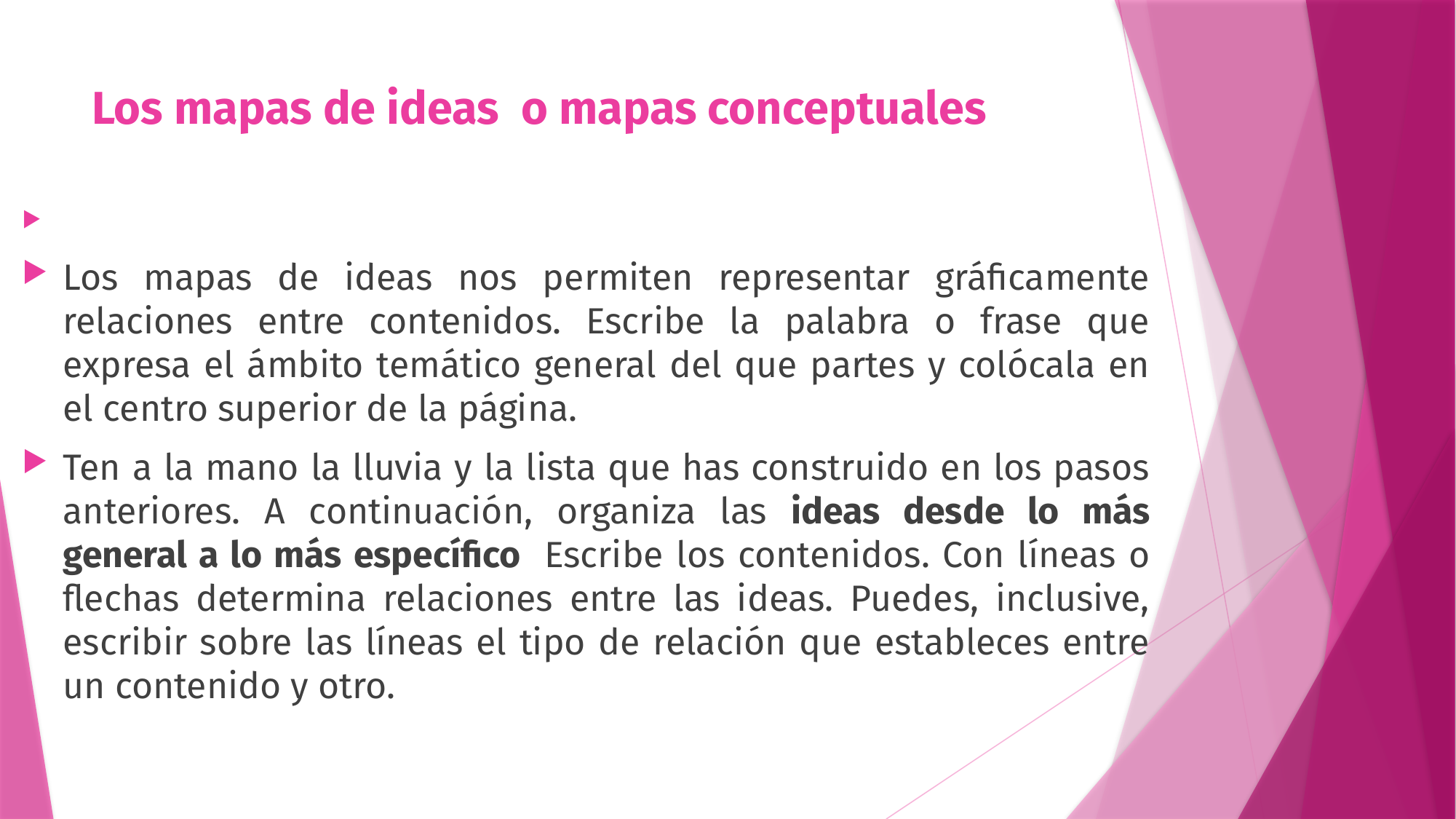

# Los mapas de ideas  o mapas conceptuales

Los mapas de ideas nos permiten representar gráficamente relaciones entre contenidos. Escribe la palabra o frase que expresa el ámbito temático general del que partes y colócala en el centro superior de la página.
Ten a la mano la lluvia y la lista que has construido en los pasos anteriores. A continuación, organiza las ideas desde lo más general a lo más específico  Escribe los contenidos. Con líneas o flechas determina relaciones entre las ideas. Puedes, inclusive, escribir sobre las líneas el tipo de relación que estableces entre un contenido y otro.